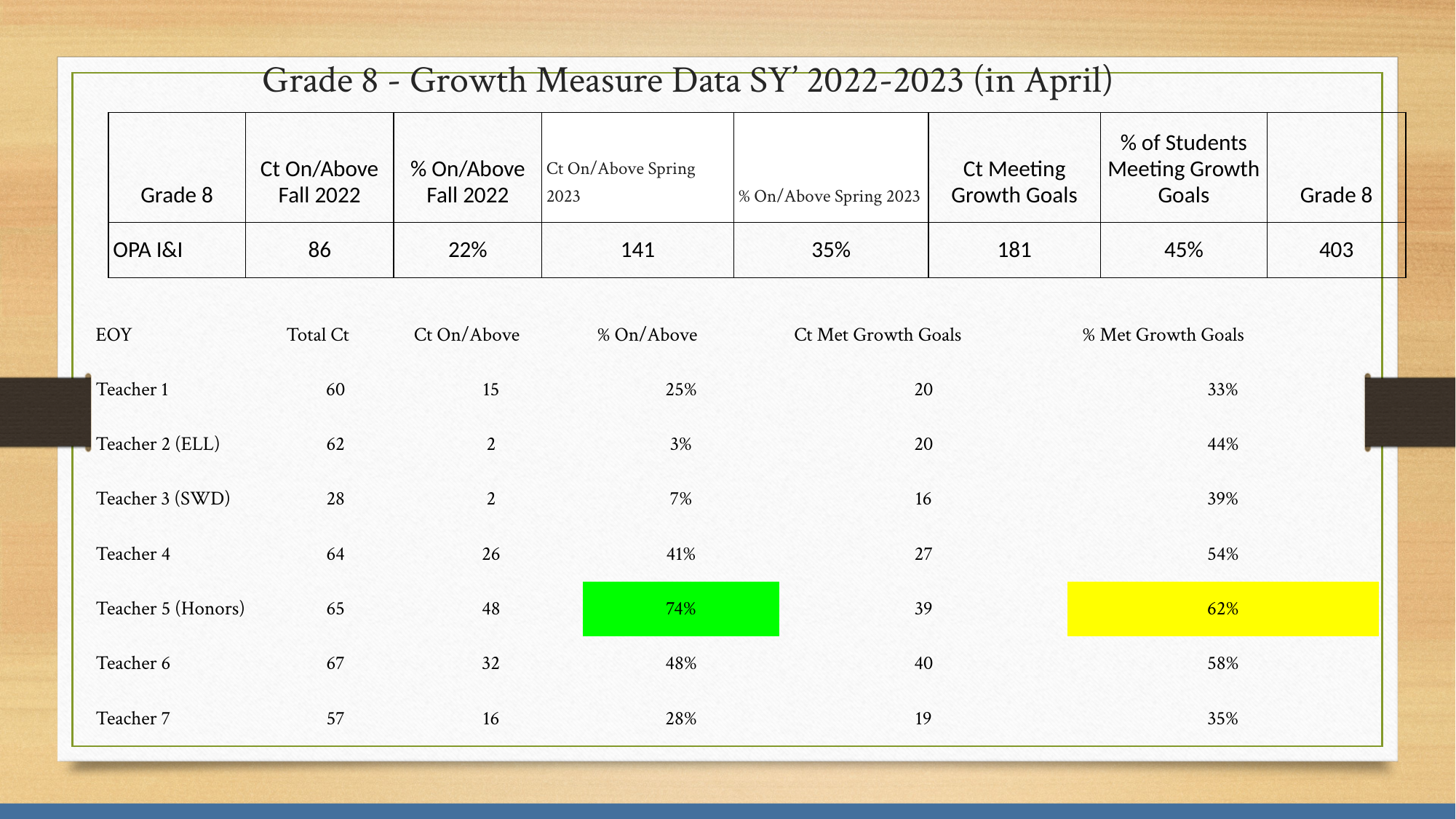

# Grade 8 - Growth Measure Data SY’ 2022-2023 (in April)
| Grade 8 | Ct On/Above Fall 2022 | % On/Above Fall 2022 | Ct On/Above Spring 2023 | % On/Above Spring 2023 | Ct Meeting Growth Goals | % of Students Meeting Growth Goals | Grade 8 |
| --- | --- | --- | --- | --- | --- | --- | --- |
| OPA I&I | 86 | 22% | 141 | 35% | 181 | 45% | 403 |
| EOY | Total Ct | Ct On/Above | % On/Above | Ct Met Growth Goals | % Met Growth Goals |
| --- | --- | --- | --- | --- | --- |
| Teacher 1 | 60 | 15 | 25% | 20 | 33% |
| Teacher 2 (ELL) | 62 | 2 | 3% | 20 | 44% |
| Teacher 3 (SWD) | 28 | 2 | 7% | 16 | 39% |
| Teacher 4 | 64 | 26 | 41% | 27 | 54% |
| Teacher 5 (Honors) | 65 | 48 | 74% | 39 | 62% |
| Teacher 6 | 67 | 32 | 48% | 40 | 58% |
| Teacher 7 | 57 | 16 | 28% | 19 | 35% |